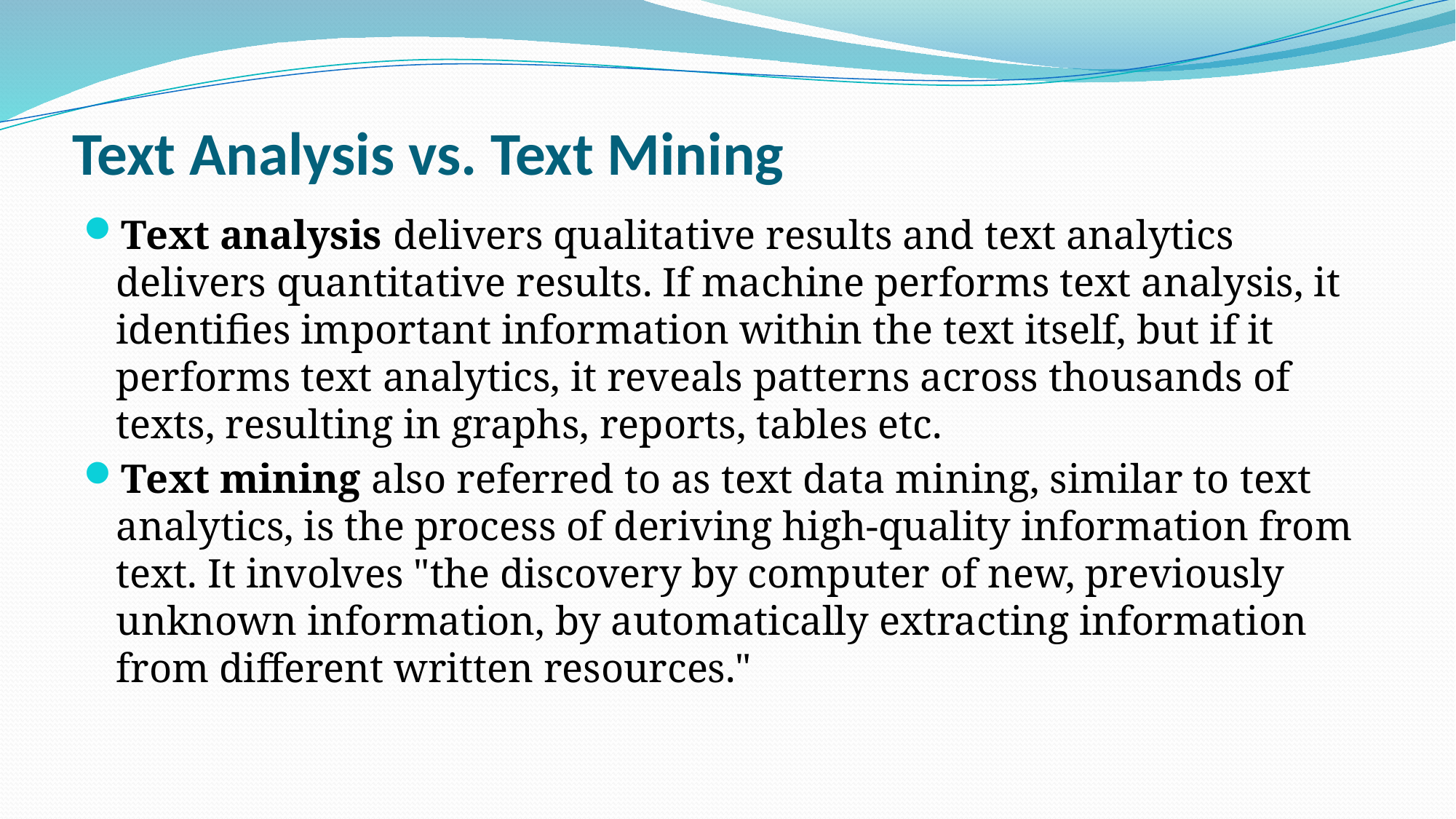

# Text Analysis vs. Text Mining
Text analysis delivers qualitative results and text analytics delivers quantitative results. If machine performs text analysis, it identifies important information within the text itself, but if it performs text analytics, it reveals patterns across thousands of texts, resulting in graphs, reports, tables etc.
Text mining also referred to as text data mining, similar to text analytics, is the process of deriving high-quality information from text. It involves "the discovery by computer of new, previously unknown information, by automatically extracting information from different written resources."